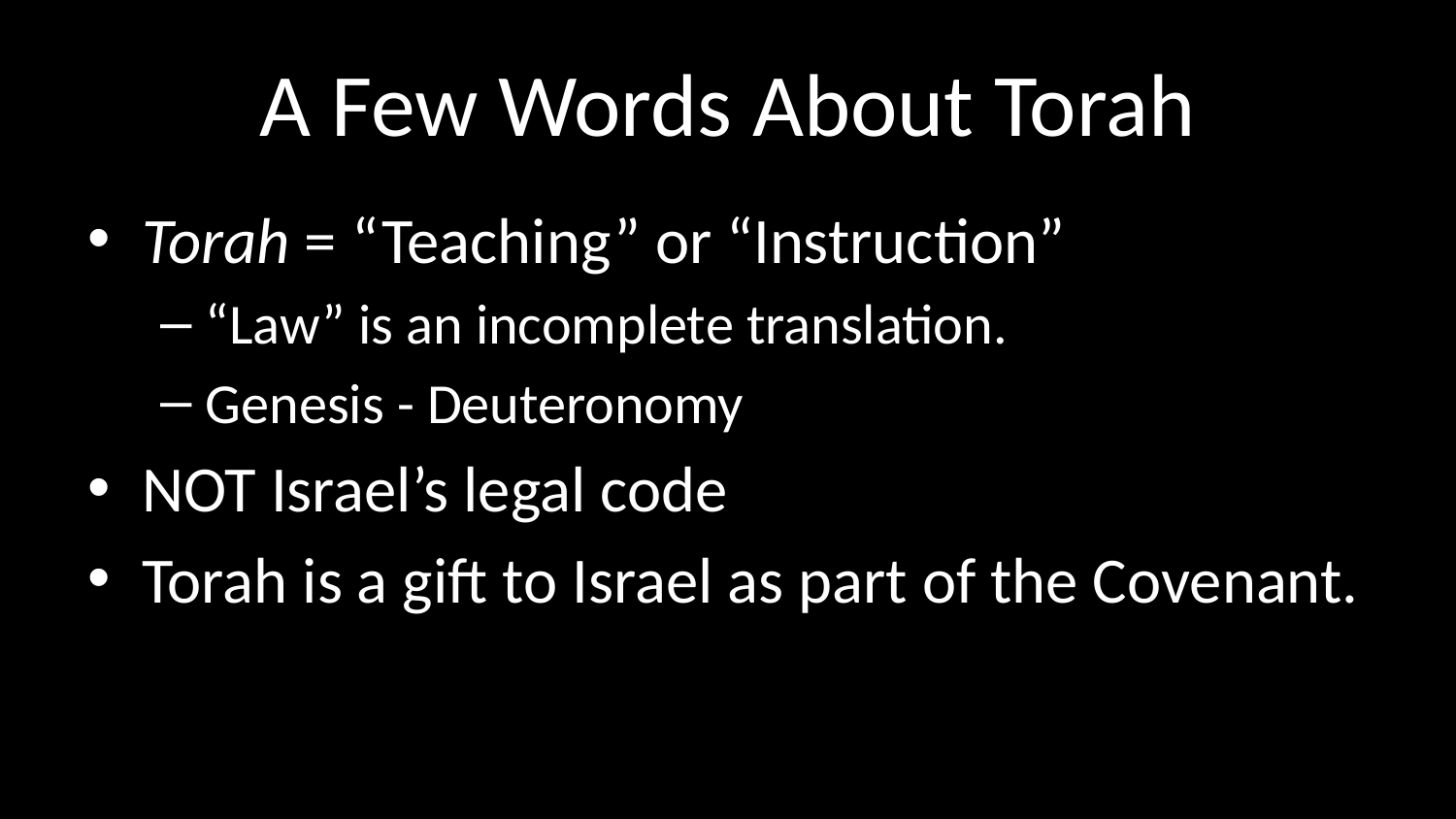

# A Few Words About Torah
Torah = “Teaching” or “Instruction”
“Law” is an incomplete translation.
Genesis - Deuteronomy
NOT Israel’s legal code
Torah is a gift to Israel as part of the Covenant.